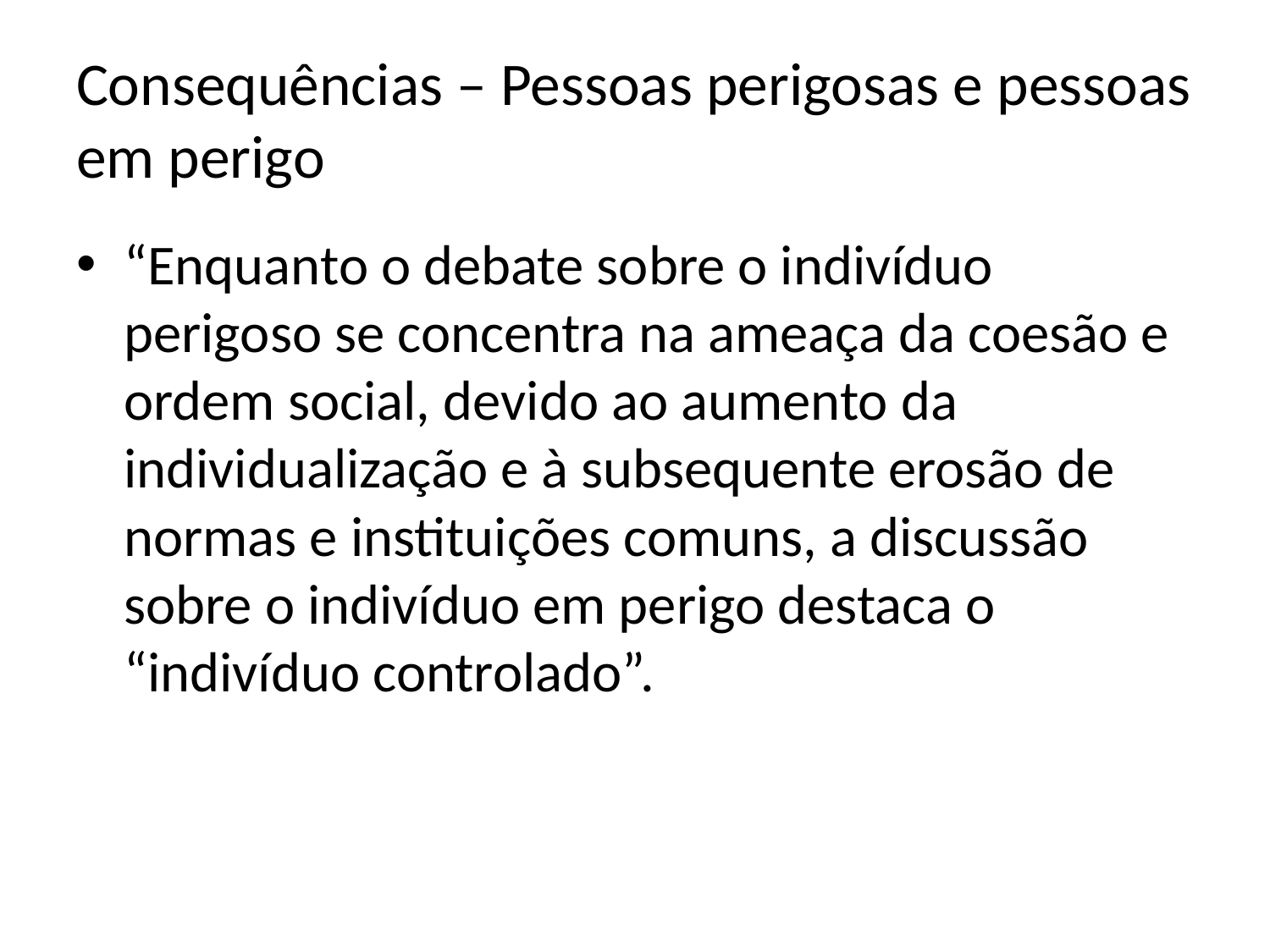

# Consequências – Pessoas perigosas e pessoas em perigo
“Enquanto o debate sobre o indivíduo perigoso se concentra na ameaça da coesão e ordem social, devido ao aumento da individualização e à subsequente erosão de normas e instituições comuns, a discussão sobre o indivíduo em perigo destaca o “indivíduo controlado”.